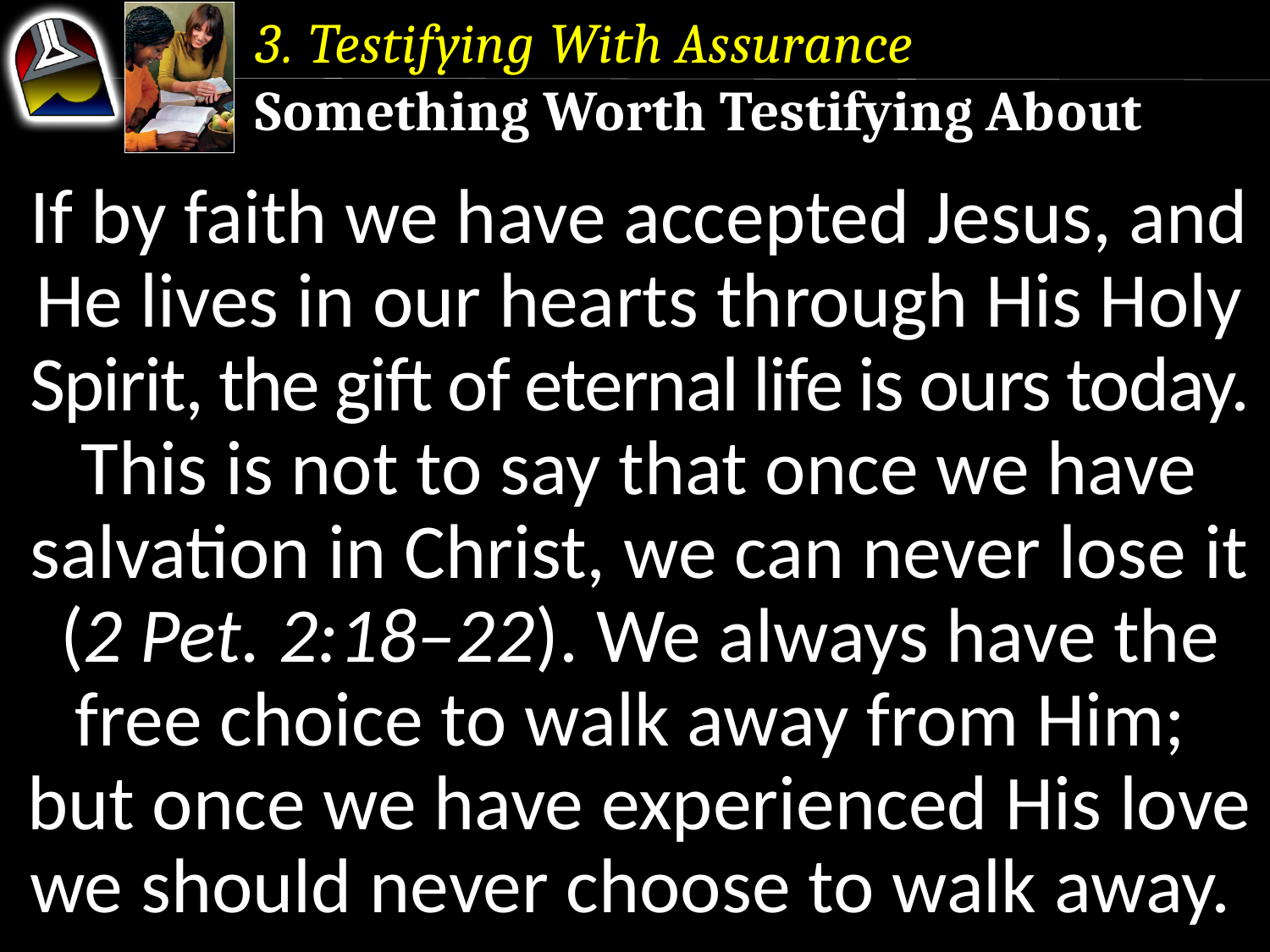

3. Testifying With Assurance
Something Worth Testifying About
If by faith we have accepted Jesus, and He lives in our hearts through His Holy Spirit, the gift of eternal life is ours today.
This is not to say that once we have salvation in Christ, we can never lose it (2 Pet. 2:18–22). We always have the free choice to walk away from Him;  but once we have experienced His love we should never choose to walk away.